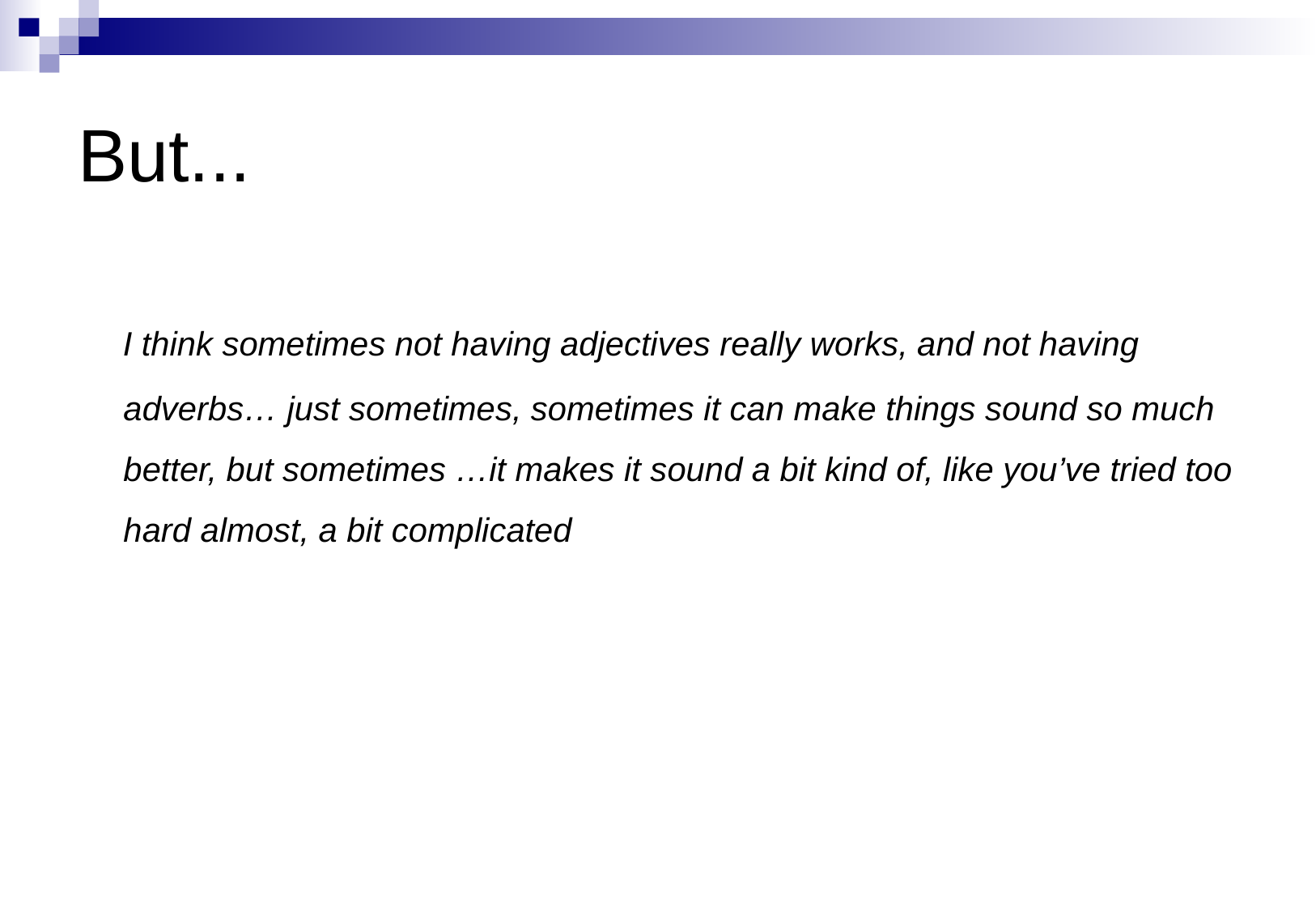

# But...
   I think sometimes not having adjectives really works, and not having adverbs… just sometimes, sometimes it can make things sound so much better, but sometimes …it makes it sound a bit kind of, like you’ve tried too hard almost, a bit complicated